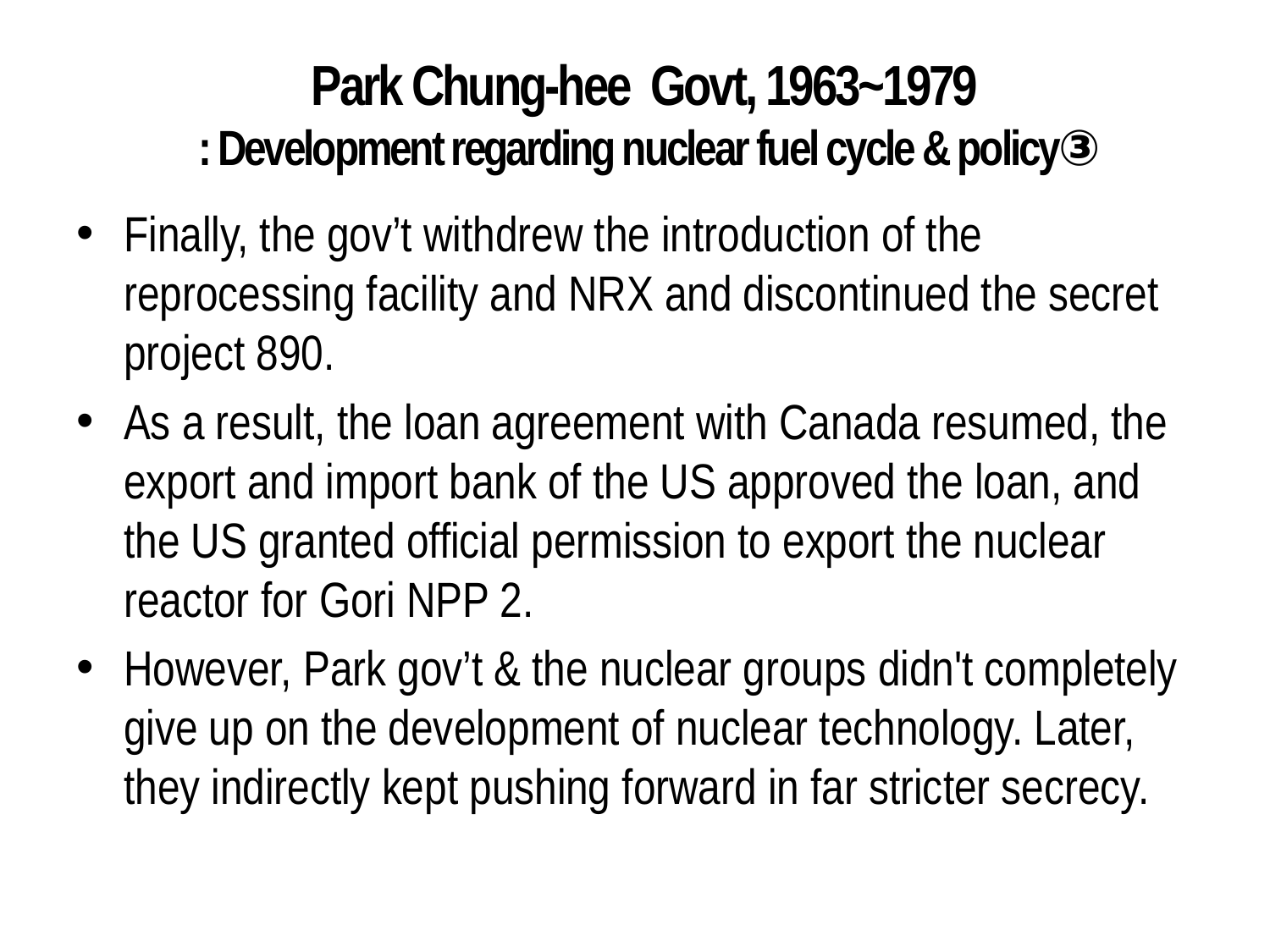

# Park Chung-hee  Govt, 1963~1979 : Development regarding nuclear fuel cycle & policy③
Finally, the gov’t withdrew the introduction of the reprocessing facility and NRX and discontinued the secret project 890.
As a result, the loan agreement with Canada resumed, the export and import bank of the US approved the loan, and the US granted official permission to export the nuclear reactor for Gori NPP 2.
However, Park gov’t & the nuclear groups didn't completely give up on the development of nuclear technology. Later, they indirectly kept pushing forward in far stricter secrecy.